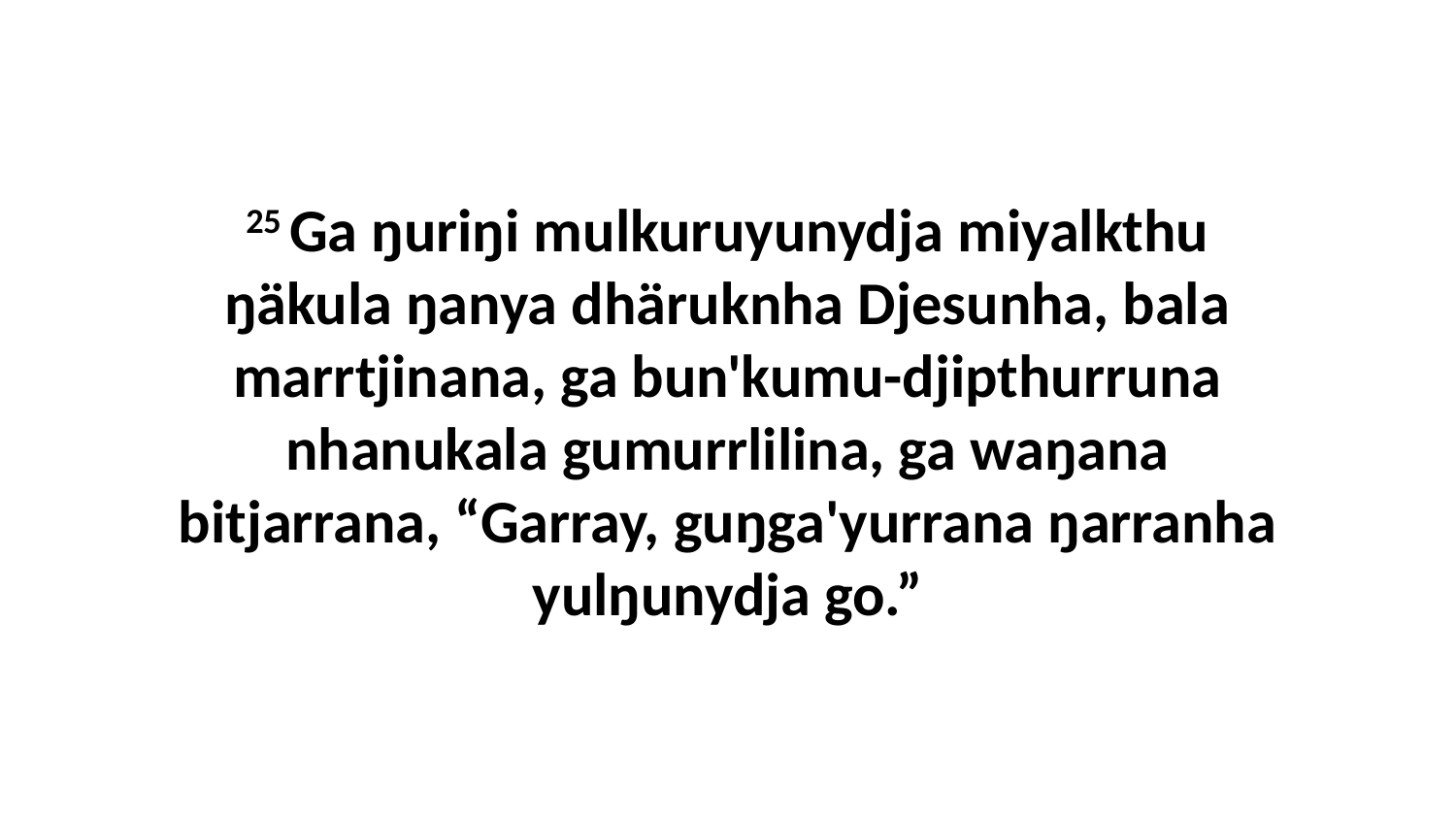

25 Ga ŋuriŋi mulkuruyunydja miyalkthu ŋäkula ŋanya dhäruknha Djesunha, bala marrtjinana, ga bun'kumu-djipthurruna nhanukala gumurrlilina, ga waŋana bitjarrana, “Garray, guŋga'yurrana ŋarranha yulŋunydja go.”